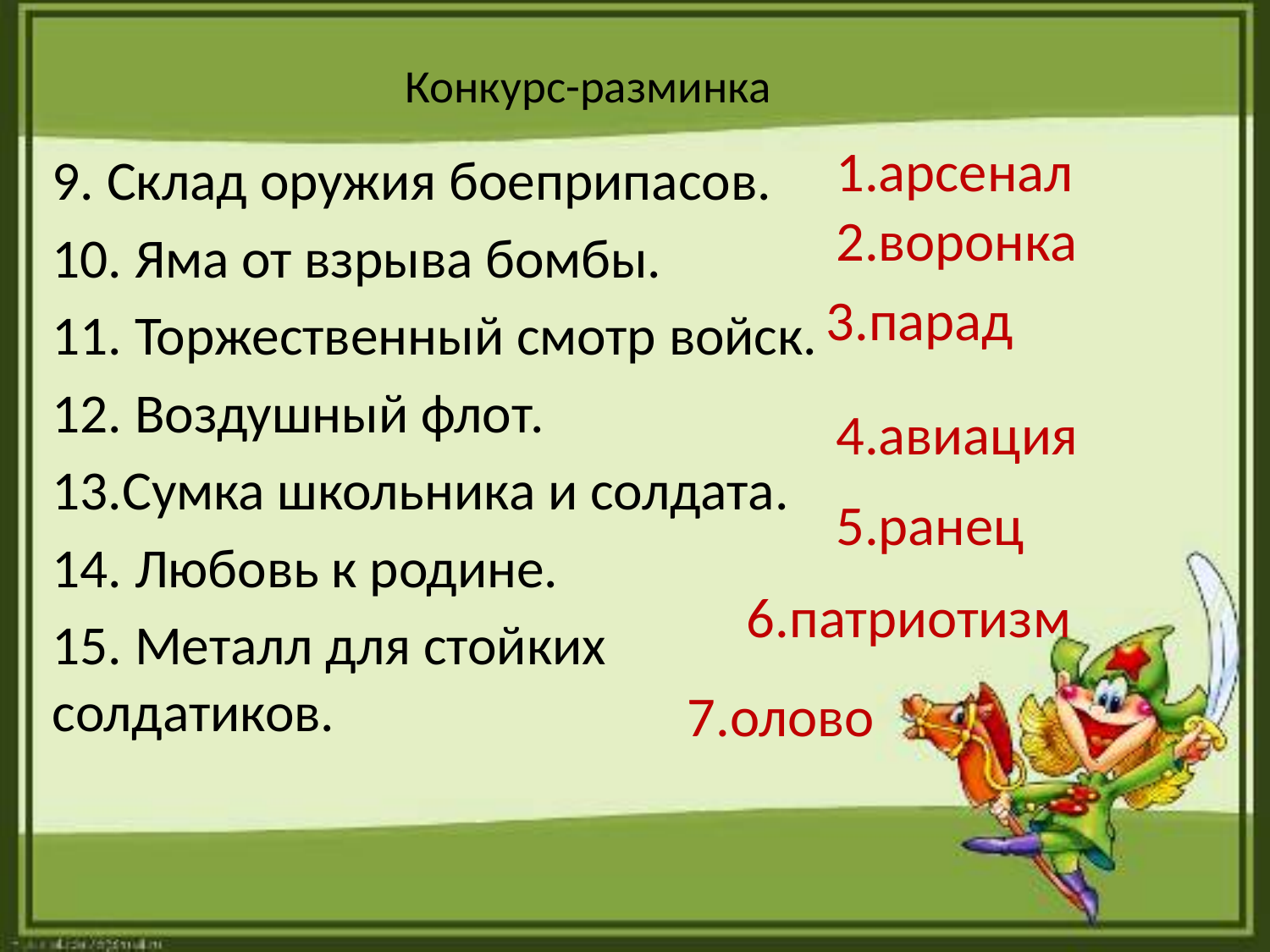

# Конкурс-разминка
1.арсенал
9. Склад оружия боеприпасов.
10. Яма от взрыва бомбы.
11. Торжественный смотр войск.
12. Воздушный флот.
13.Сумка школьника и солдата.
14. Любовь к родине.
15. Металл для стойких солдатиков.

2.воронка
3.парад
4.авиация
5.ранец
6.патриотизм
7.олово